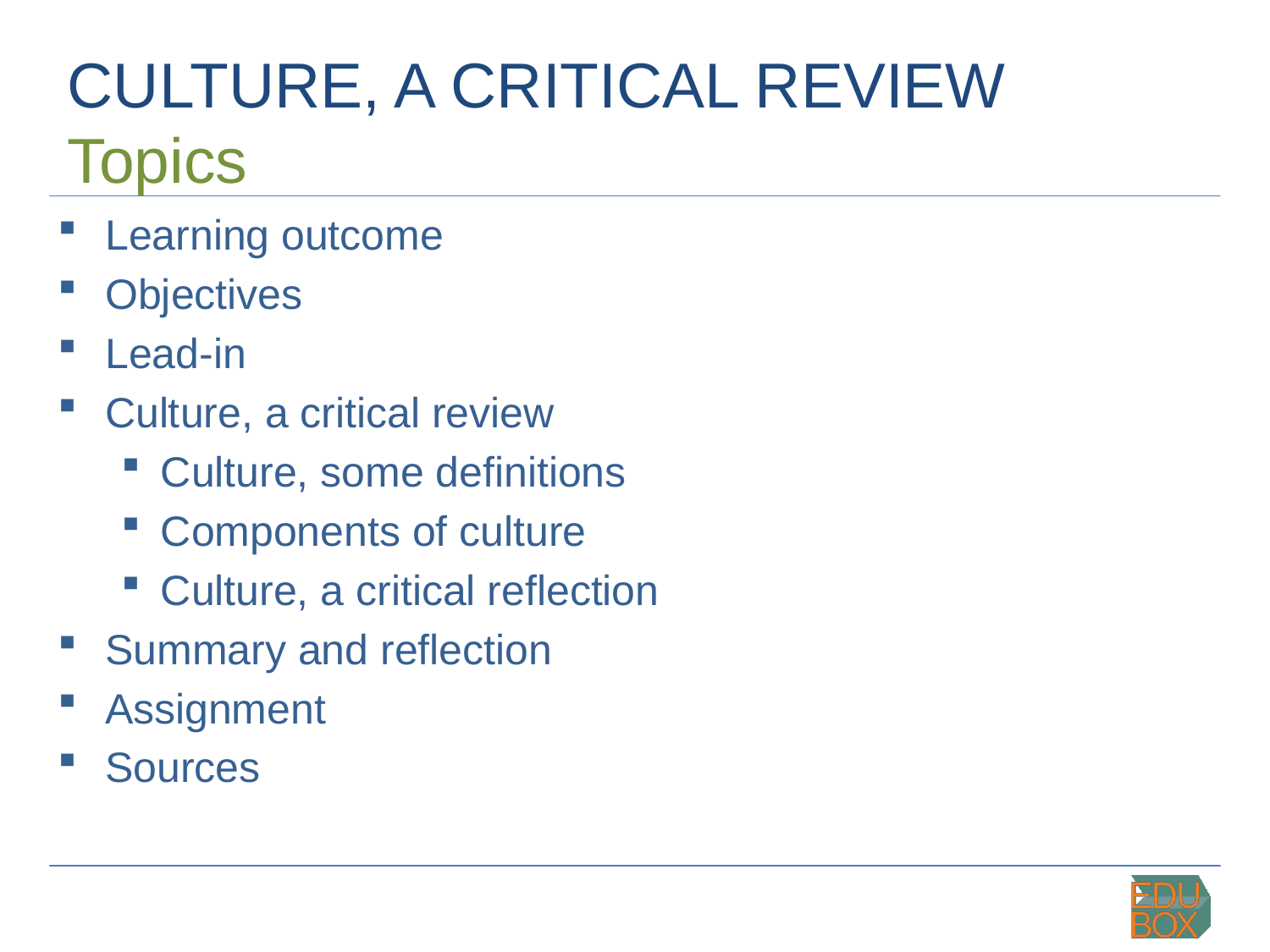

# CULTURE, A CRITICAL REVIEW
Topics
Learning outcome
Objectives
Lead-in
Culture, a critical review
Culture, some definitions
Components of culture
Culture, a critical reflection
Summary and reflection
Assignment
Sources